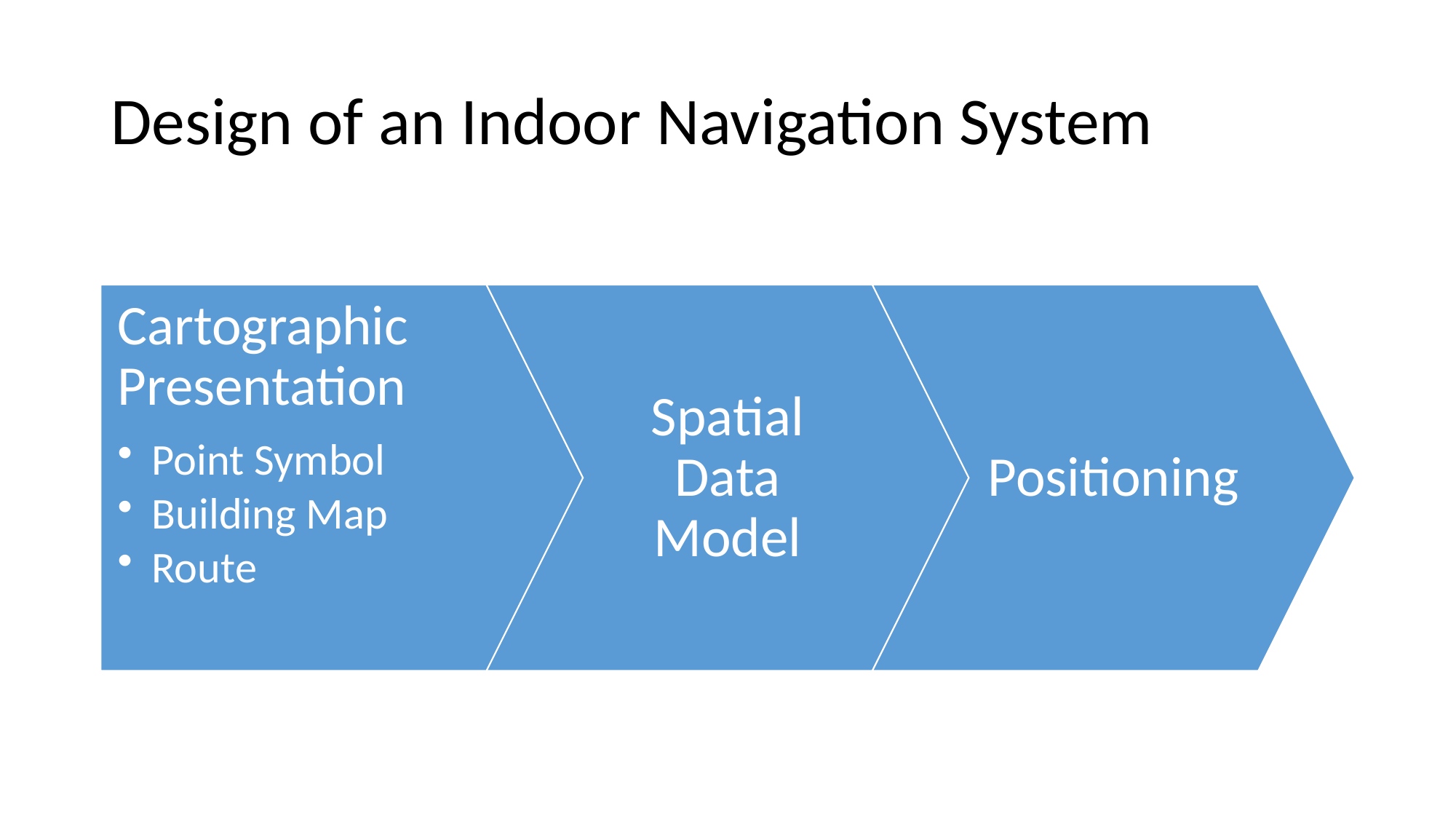

# Design of an Indoor Navigation System
Cartographic Presentation
Point Symbol
Building Map
Route
Spatial Data Model
Positioning